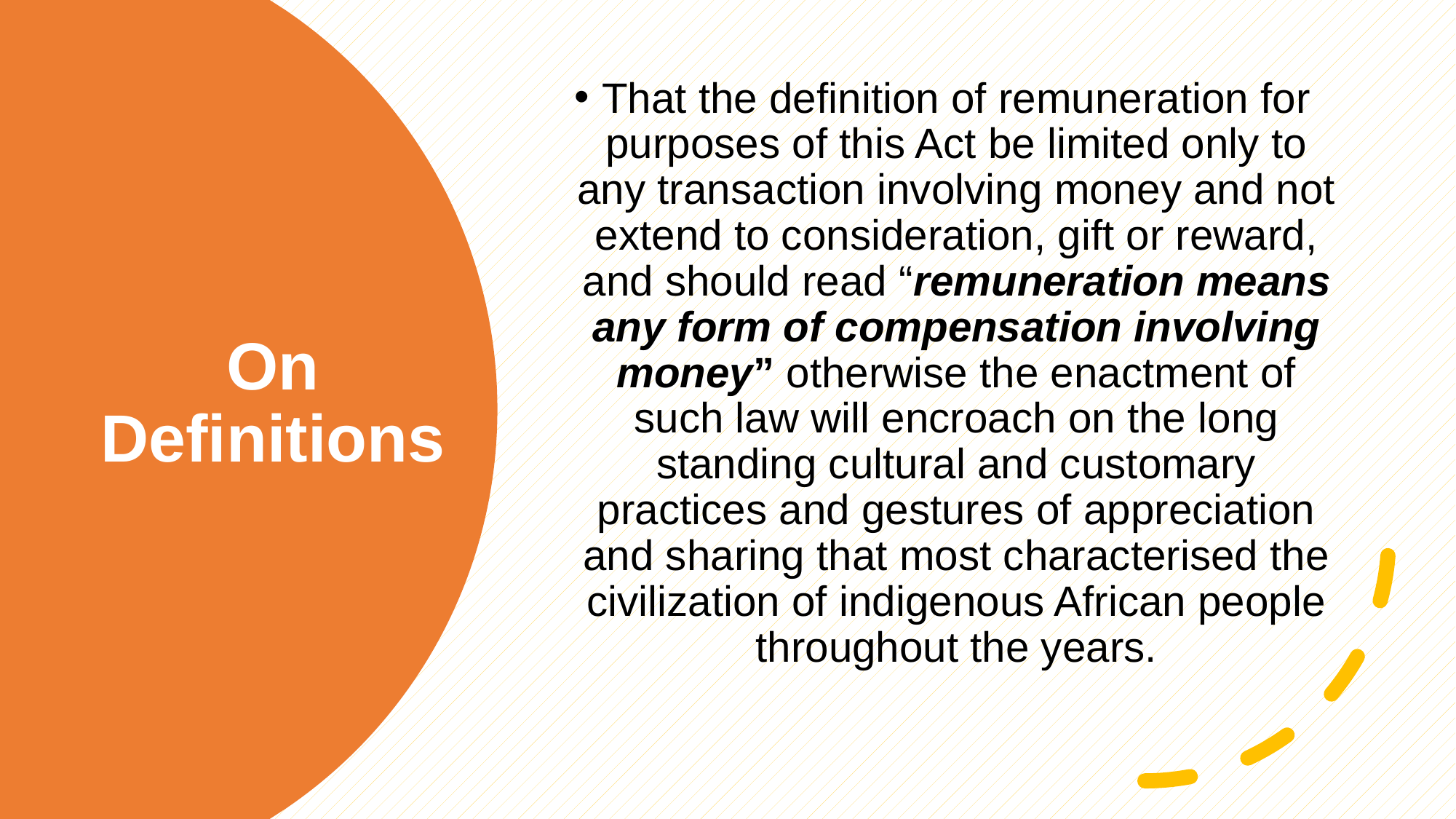

That the definition of remuneration for purposes of this Act be limited only to any transaction involving money and not extend to consideration, gift or reward, and should read “remuneration means any form of compensation involving money” otherwise the enactment of such law will encroach on the long standing cultural and customary practices and gestures of appreciation and sharing that most characterised the civilization of indigenous African people throughout the years.

# On Definitions